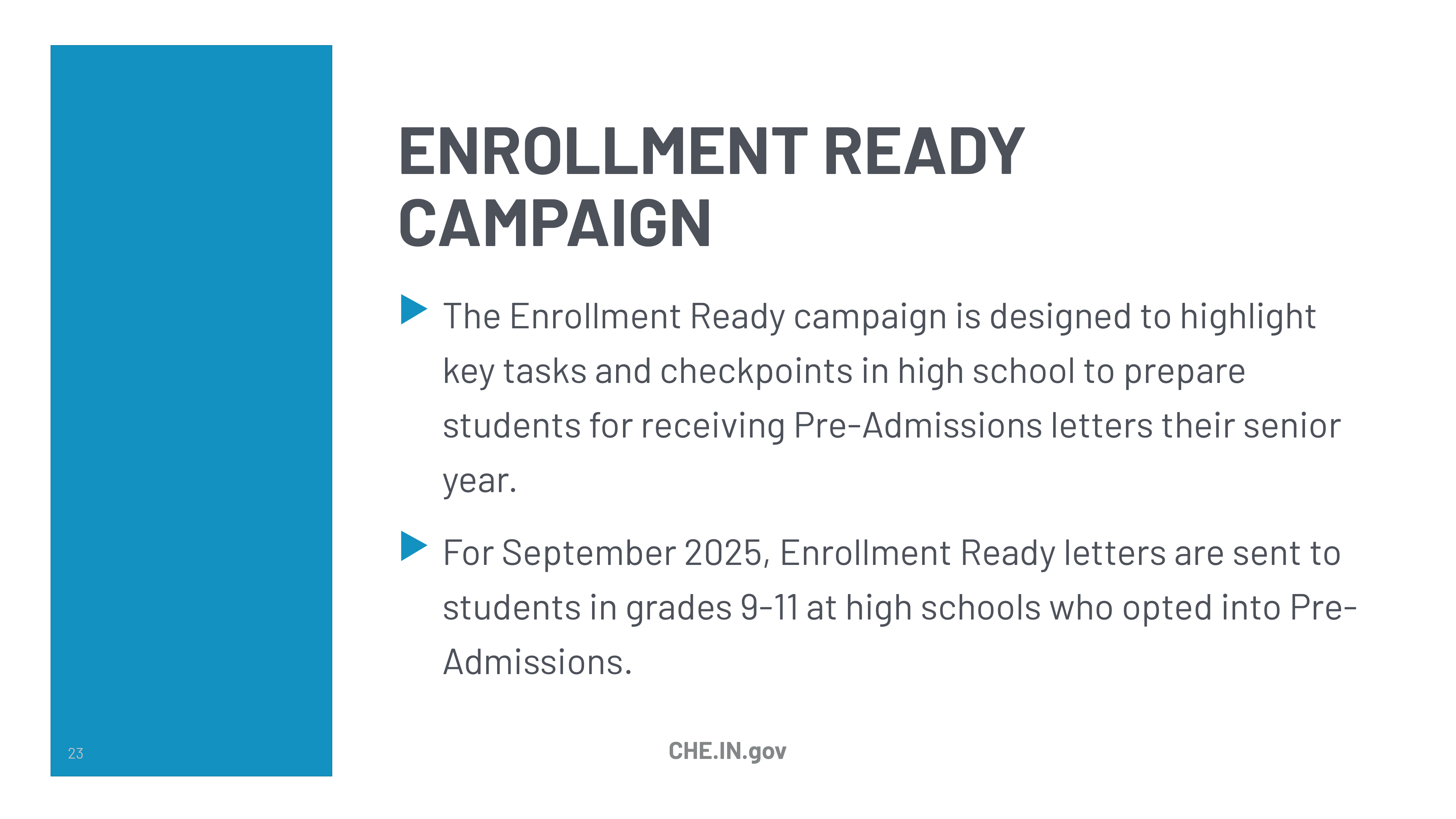

# Enrollment Ready campaign
The Enrollment Ready campaign is designed to highlight key tasks and checkpoints in high school to prepare students for receiving Pre-Admissions letters their senior year.
For September 2025, Enrollment Ready letters are sent to students in grades 9-11 at high schools who opted into Pre-Admissions.